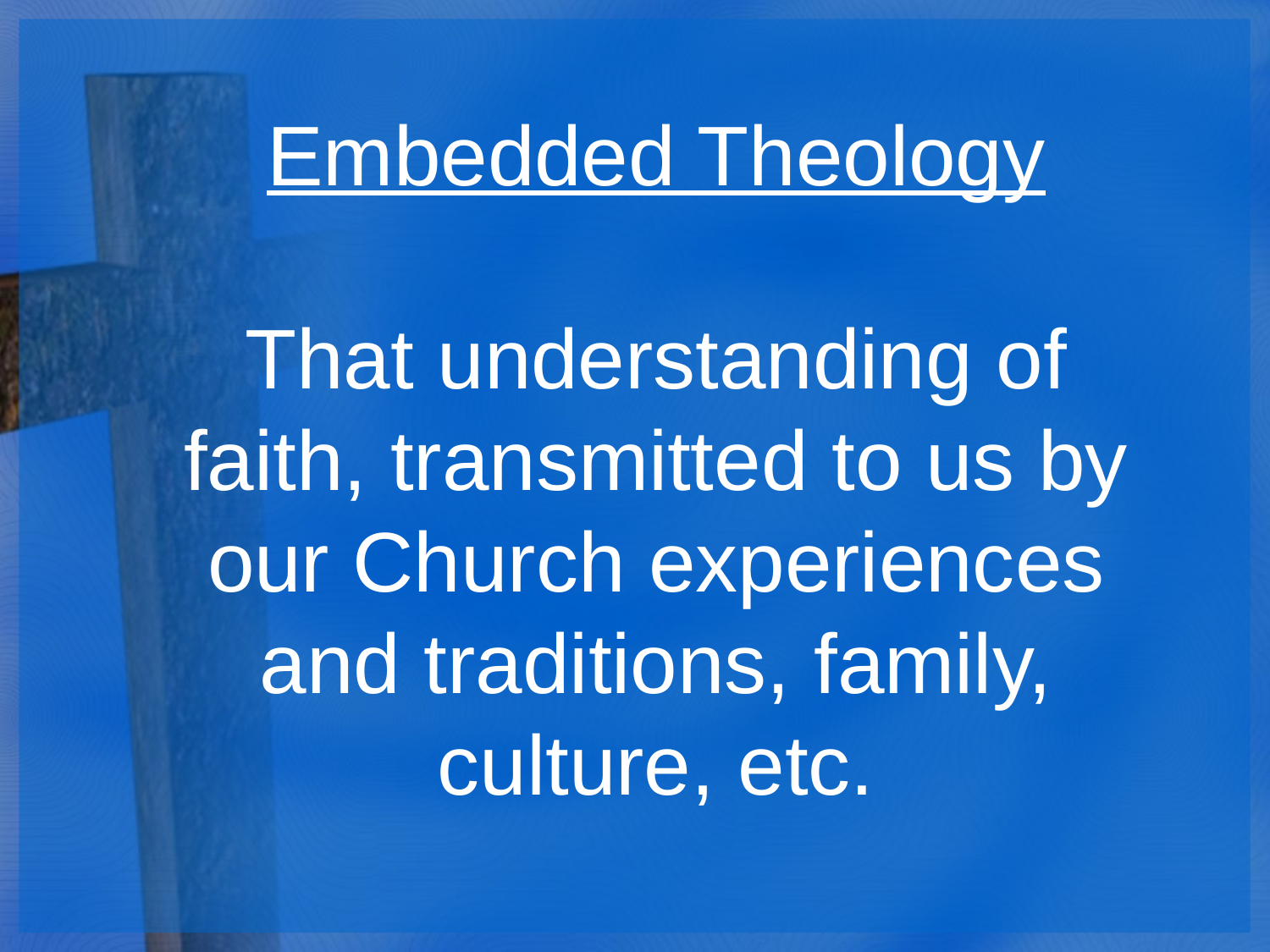

Embedded Theology

That understanding of faith, transmitted to us by our Church experiences and traditions, family, culture, etc.